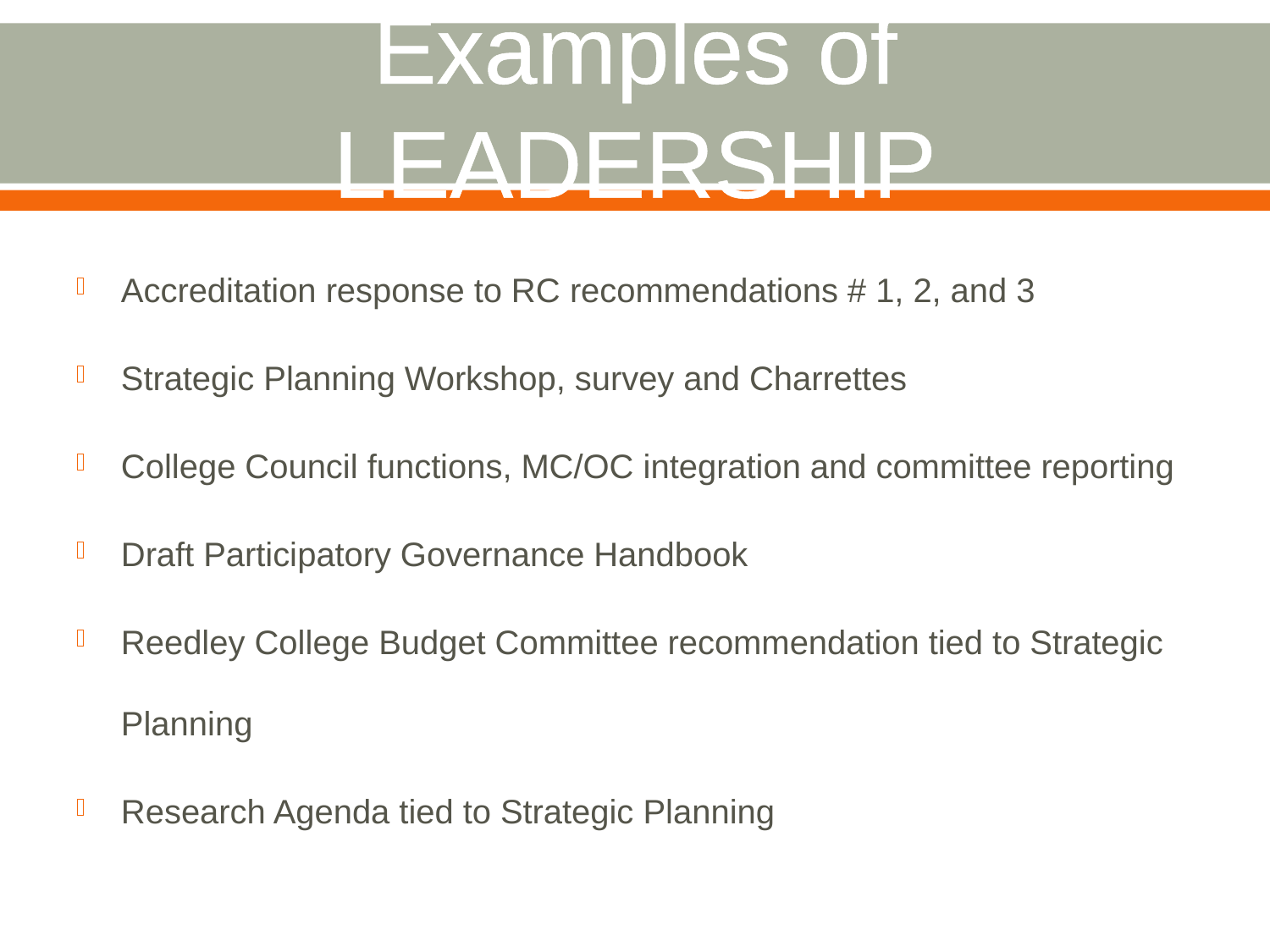

# Examples of LEADERSHIP
Accreditation response to RC recommendations # 1, 2, and 3
Strategic Planning Workshop, survey and Charrettes
College Council functions, MC/OC integration and committee reporting
Draft Participatory Governance Handbook
Reedley College Budget Committee recommendation tied to Strategic Planning
Research Agenda tied to Strategic Planning